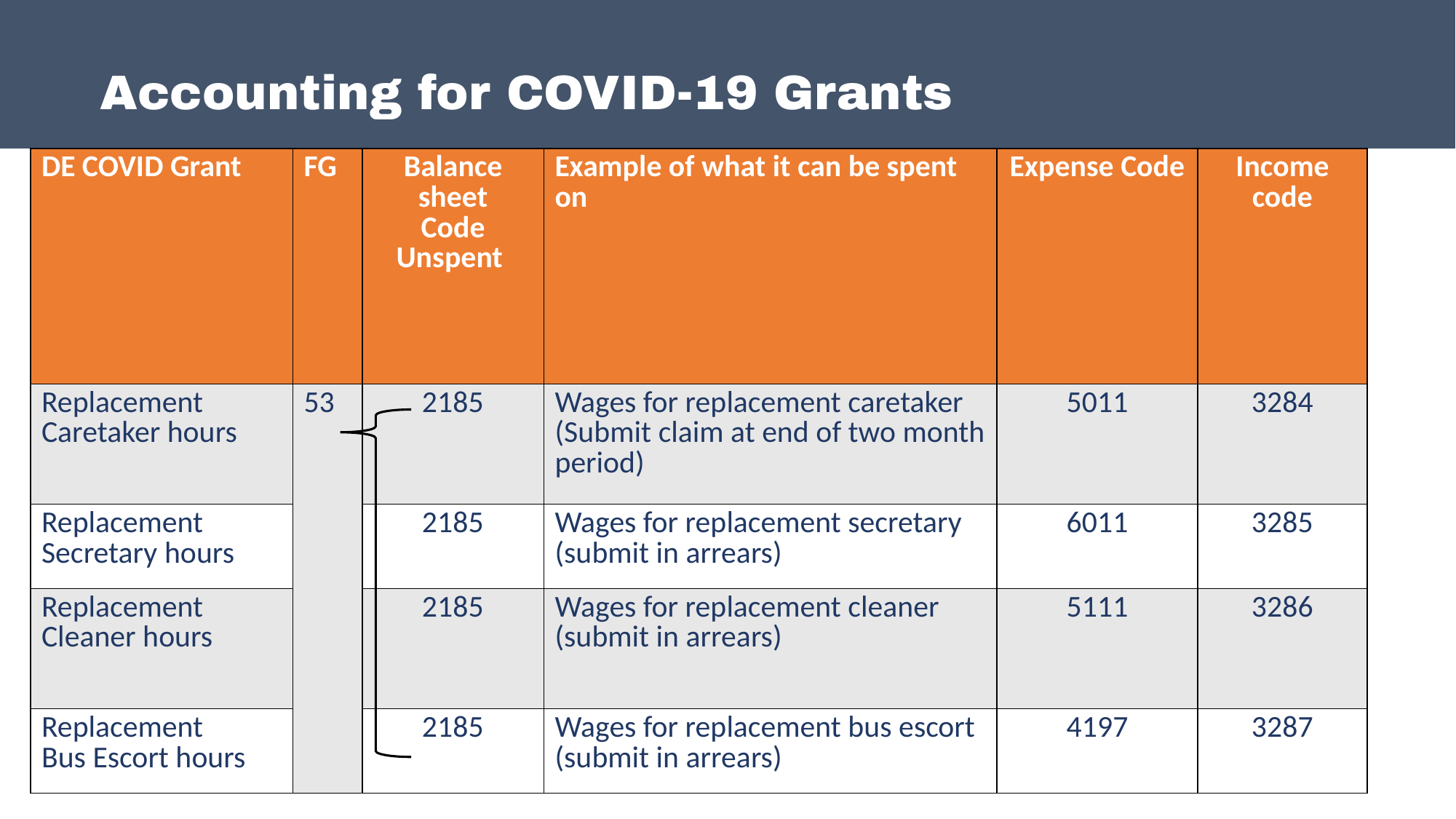

Accounting for COVID-19 Grants​
| DE COVID Grant | FG | Balance sheet Code Unspent | Example of what it can be spent on | Expense Code | Income code |
| --- | --- | --- | --- | --- | --- |
| Replacement Caretaker hours | 53 | 2185 | Wages for replacement caretaker (Submit claim at end of two month period) | 5011 | 3284 |
| Replacement Secretary hours |  | 2185 | Wages for replacement secretary (submit in arrears) | 6011 | 3285 |
| Replacement Cleaner hours |  | 2185 | Wages for replacement cleaner (submit in arrears) | 5111 | 3286 |
| Replacement Bus Escort hours |  | 2185 | Wages for replacement bus escort (submit in arrears) | 4197 | 3287 |